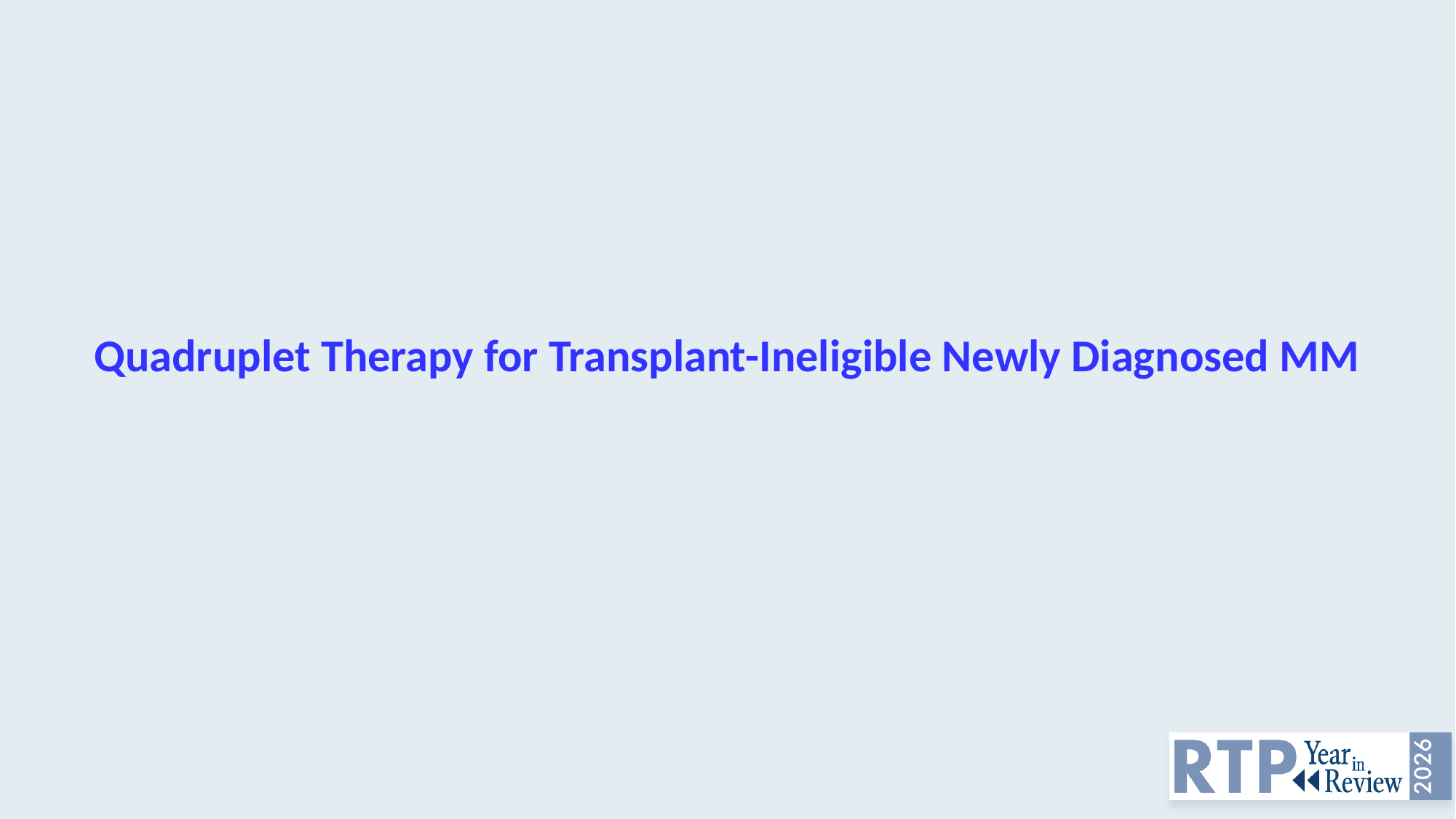

# Quadruplet Therapy for Transplant-Ineligible Newly Diagnosed MM